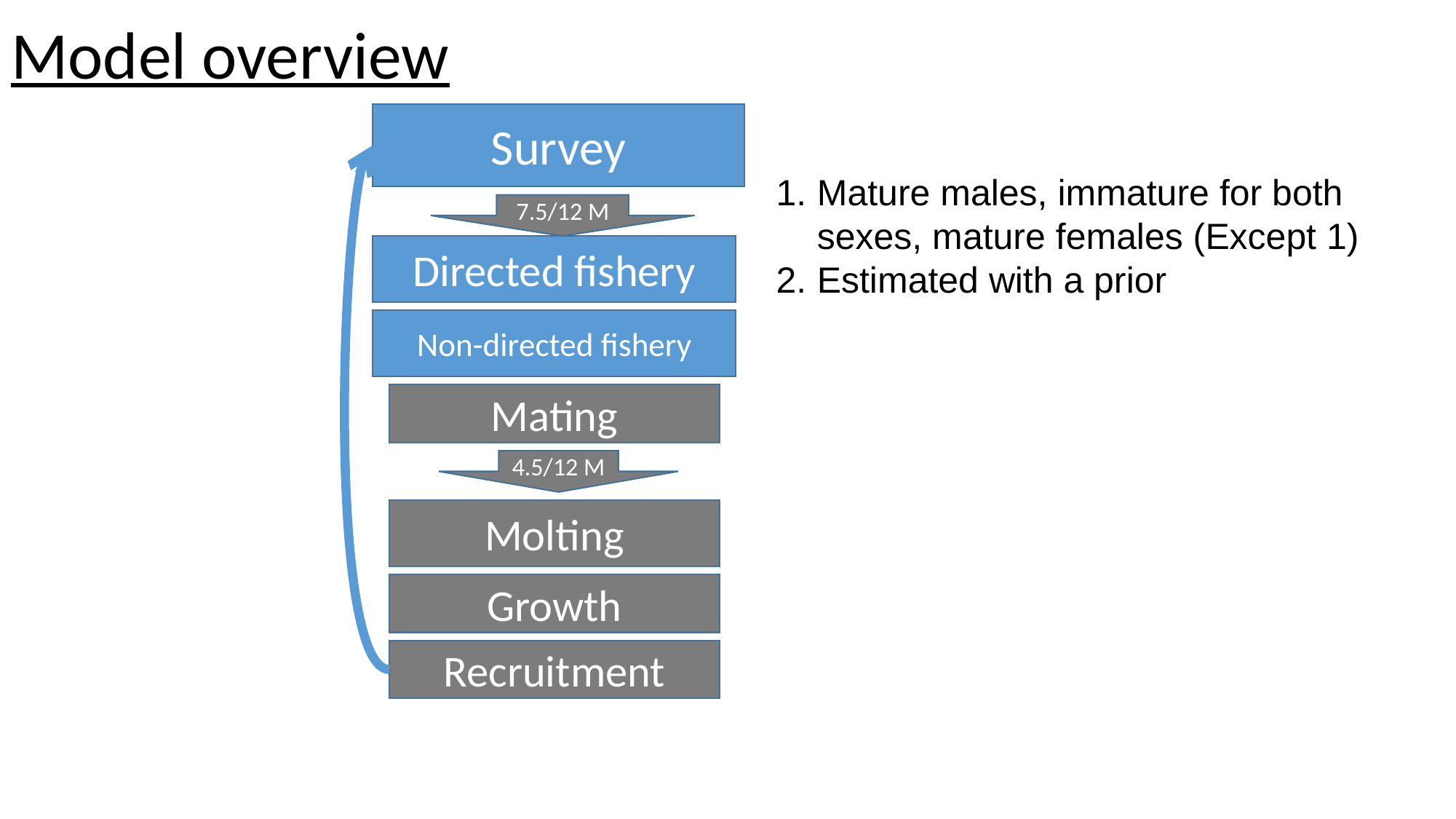

Model overview
Survey
Mature males, immature for both sexes, mature females (Except 1)
Estimated with a prior

7.5/12 M
Directed fishery
Non-directed fishery
Mating
4.5/12 M
Molting
Growth
Recruitment